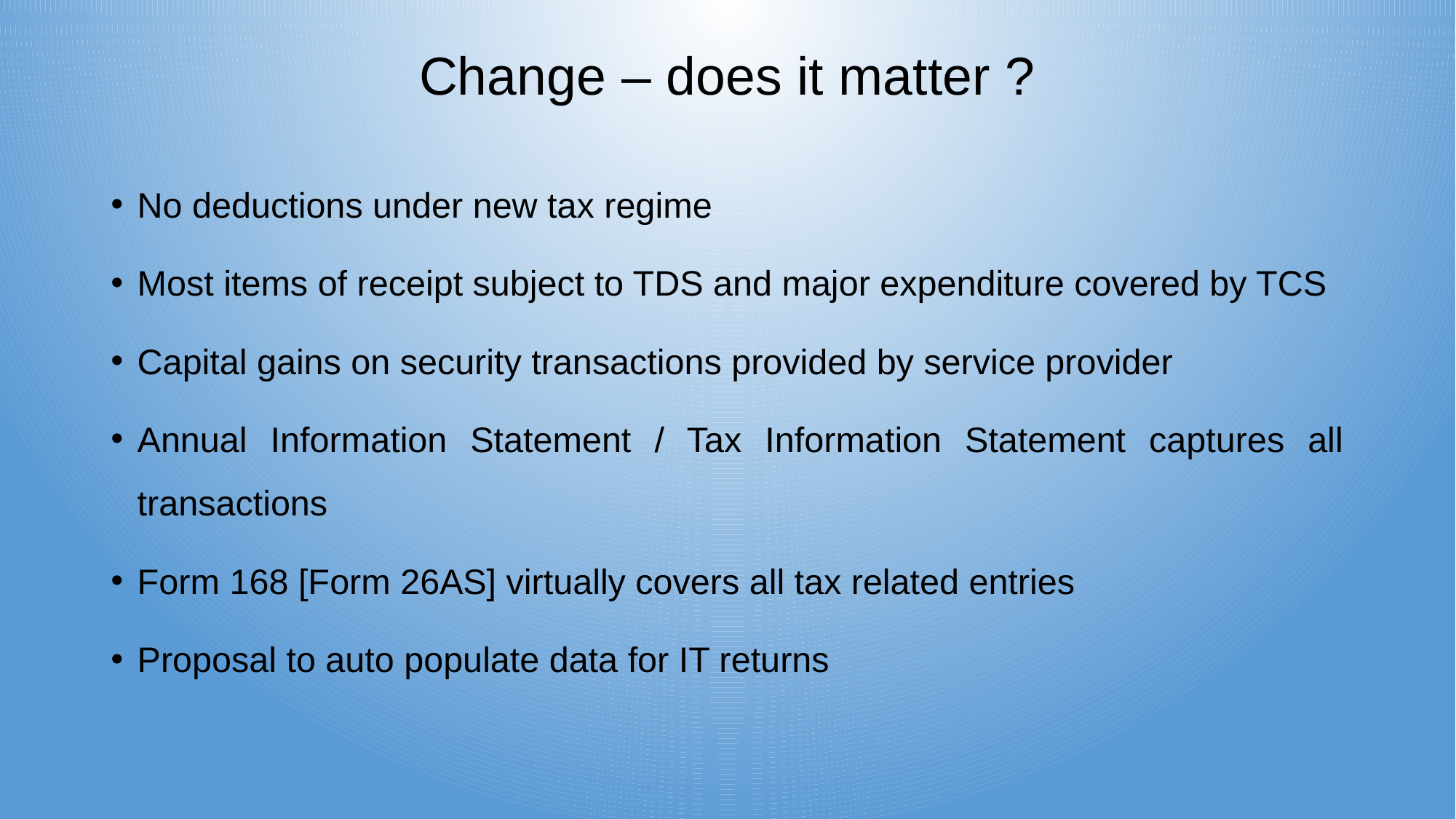

# Change – does it matter ?
No deductions under new tax regime
Most items of receipt subject to TDS and major expenditure covered by TCS
Capital gains on security transactions provided by service provider
Annual Information Statement / Tax Information Statement captures all transactions
Form 168 [Form 26AS] virtually covers all tax related entries
Proposal to auto populate data for IT returns